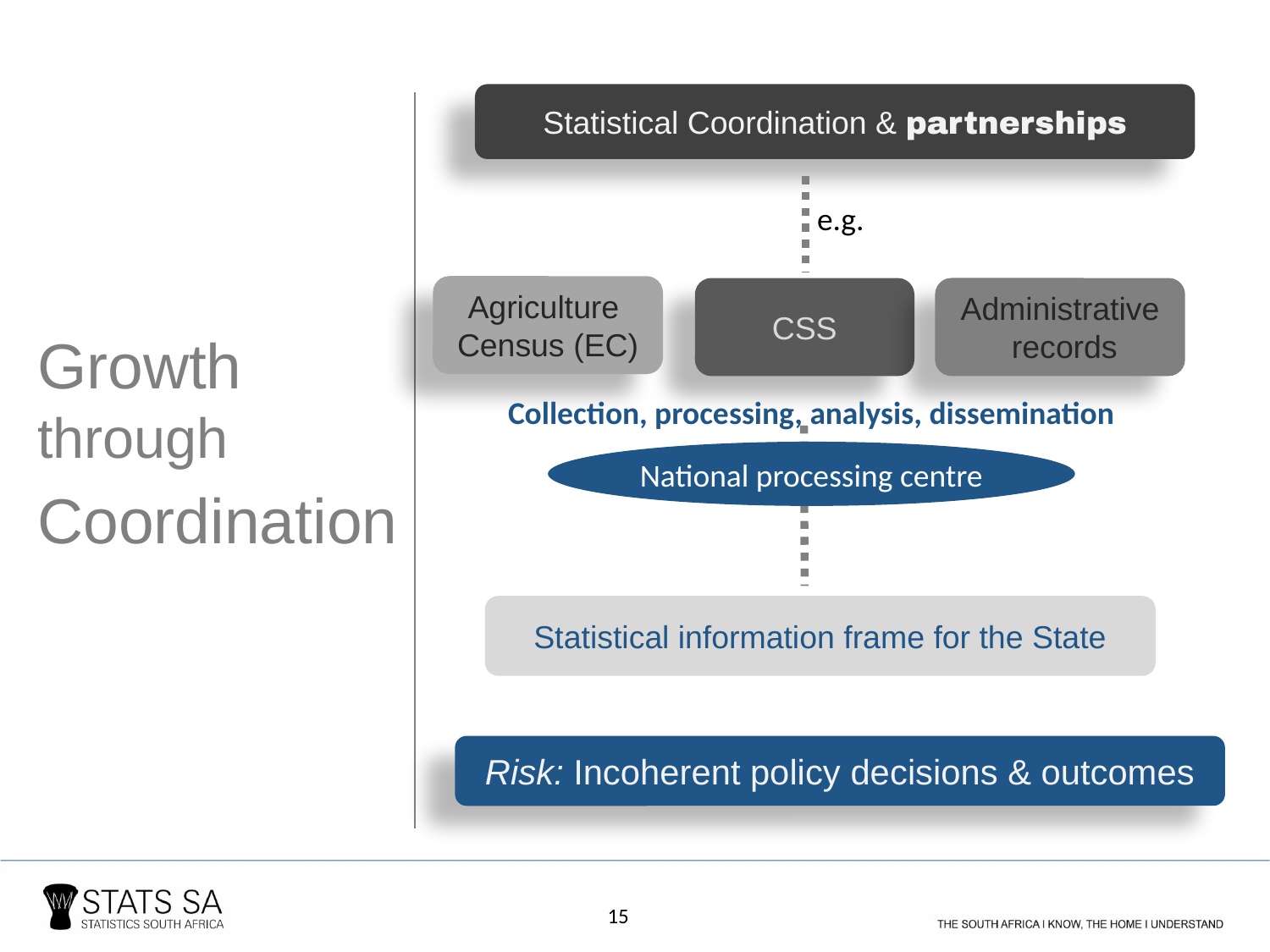

Statistical Coordination & partnerships

Growth through
Coordination
e.g.
Agriculture
Census (EC)
Administrative
 records
CSS
Collection, processing, analysis, dissemination
National processing centre
Statistical information frame for the State

Risk: Incoherent policy decisions & outcomes
15